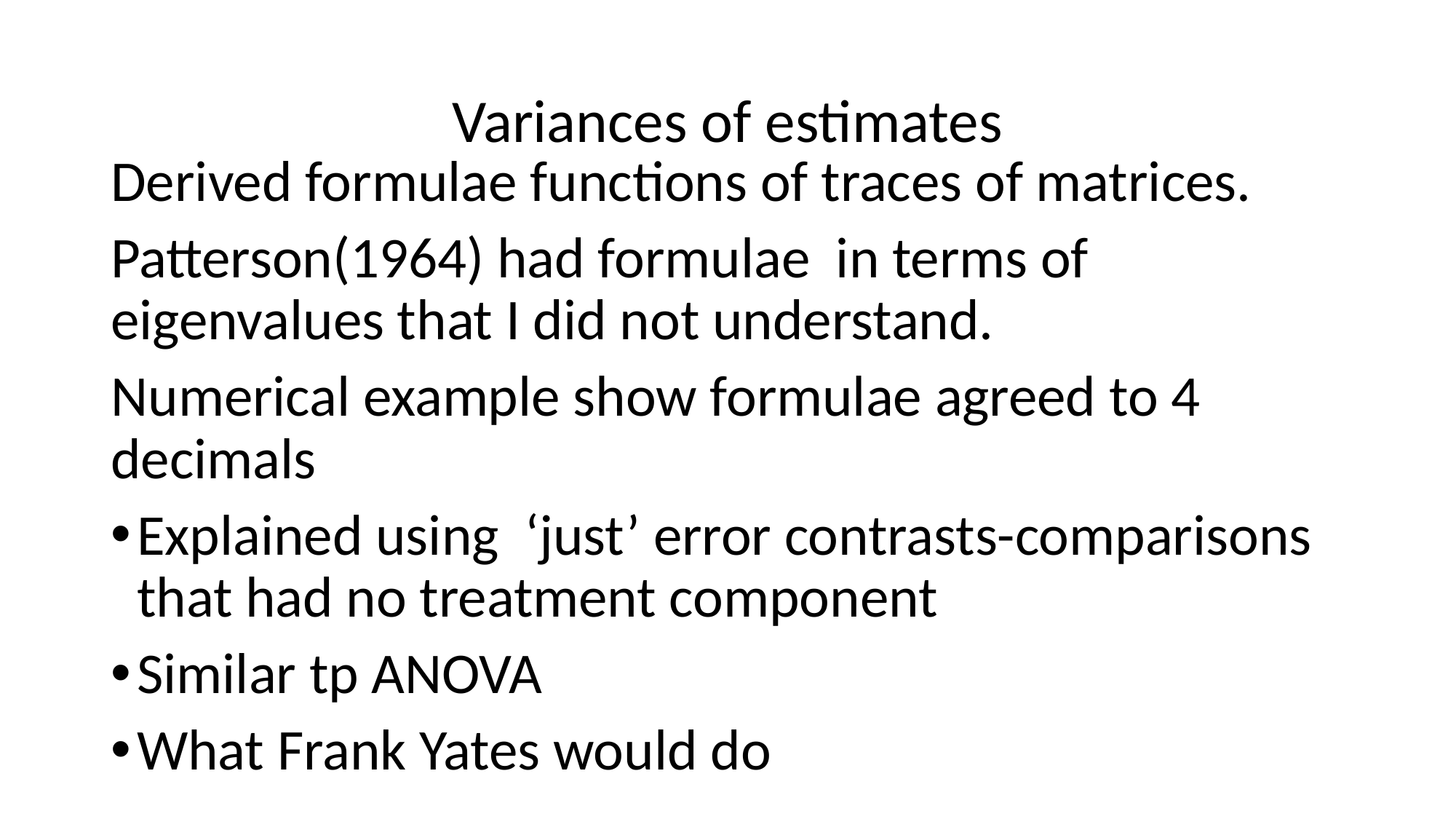

# Variances of estimates
Derived formulae functions of traces of matrices.
Patterson(1964) had formulae  in terms of eigenvalues that I did not understand.
Numerical example show formulae agreed to 4 decimals
Explained using  ‘just’ error contrasts-comparisons that had no treatment component
Similar tp ANOVA
What Frank Yates would do